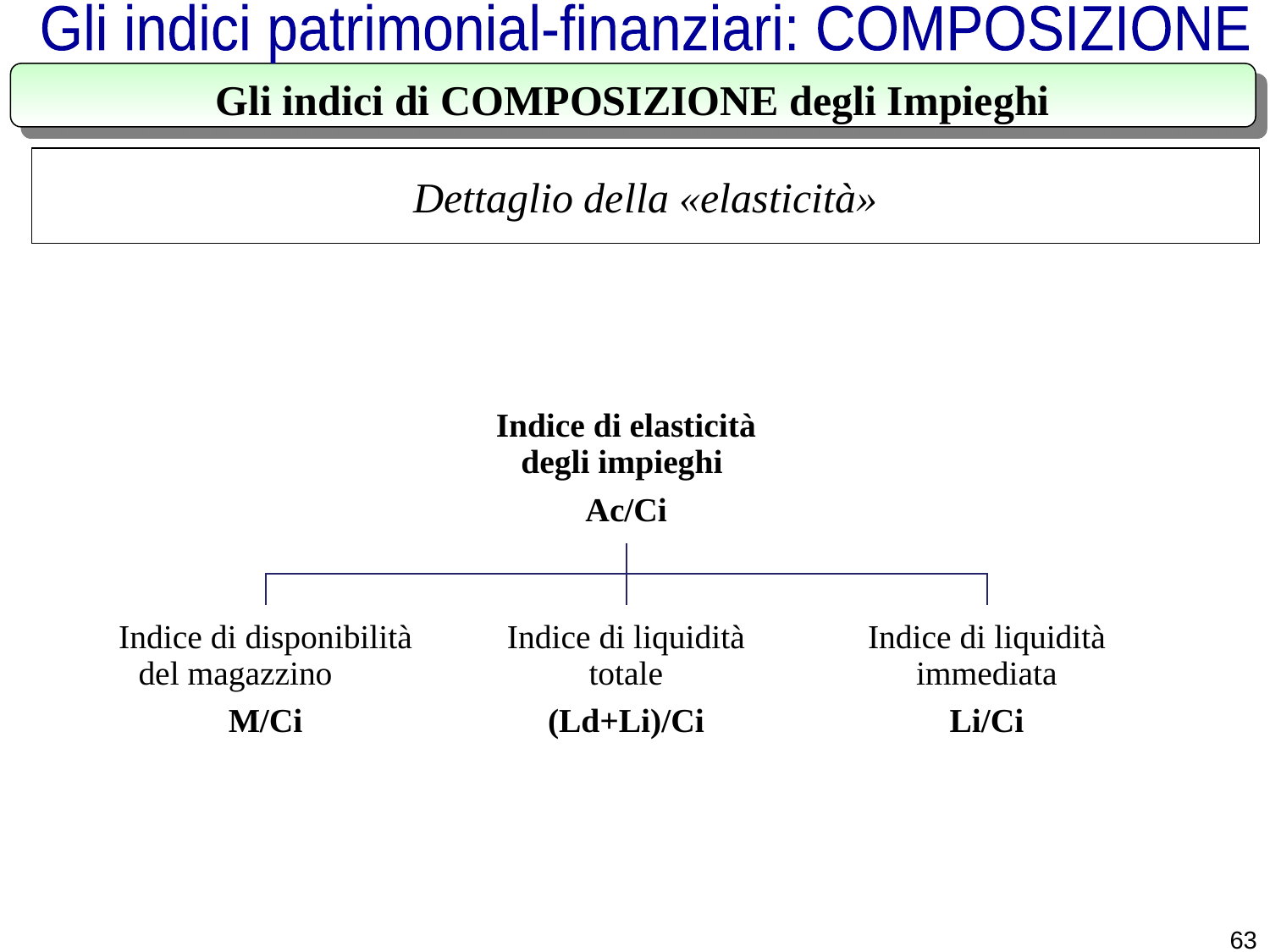

Gli indici patrimonial-finanziari: COMPOSIZIONE
Gli indici di COMPOSIZIONE degli Impieghi
Dettaglio della «elasticità»
Indice di elasticità degli impieghi
Ac/Ci
Indice di disponibilità del magazzino
M/Ci
Indice di liquidità totale
(Ld+Li)/Ci
Indice di liquidità immediata
Li/Ci
63